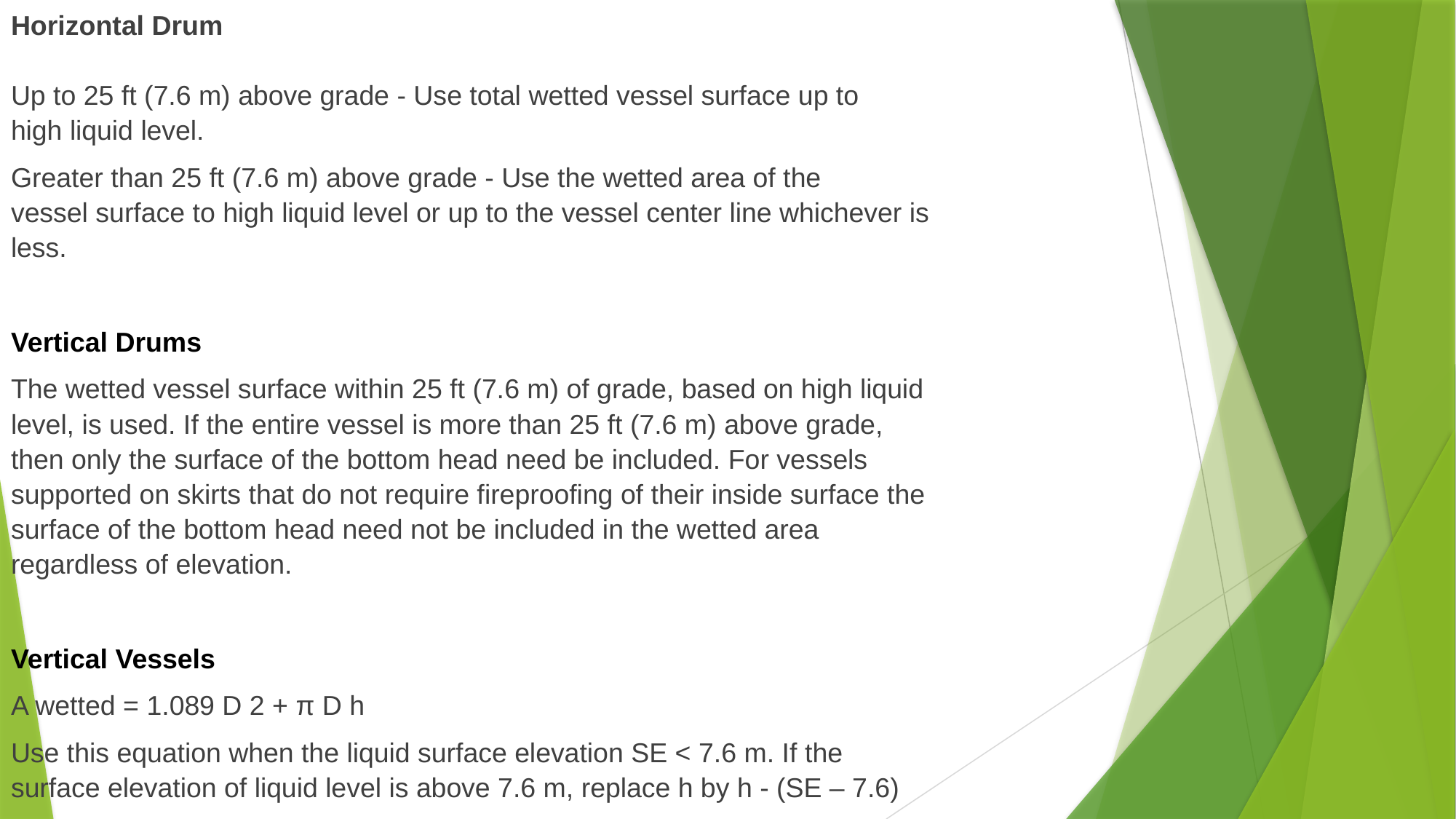

Horizontal Drum

Up to 25 ft (7.6 m) above grade - Use total wetted vessel surface up to
high liquid level.
Greater than 25 ft (7.6 m) above grade - Use the wetted area of the
vessel surface to high liquid level or up to the vessel center line whichever is
less.

Vertical Drums
The wetted vessel surface within 25 ft (7.6 m) of grade, based on high liquid
level, is used. If the entire vessel is more than 25 ft (7.6 m) above grade,
then only the surface of the bottom head need be included. For vessels
supported on skirts that do not require fireproofing of their inside surface the
surface of the bottom head need not be included in the wetted area
regardless of elevation.

Vertical Vessels
A wetted = 1.089 D 2 + π D h
Use this equation when the liquid surface elevation SE < 7.6 m. If the
surface elevation of liquid level is above 7.6 m, replace h by h - (SE – 7.6)